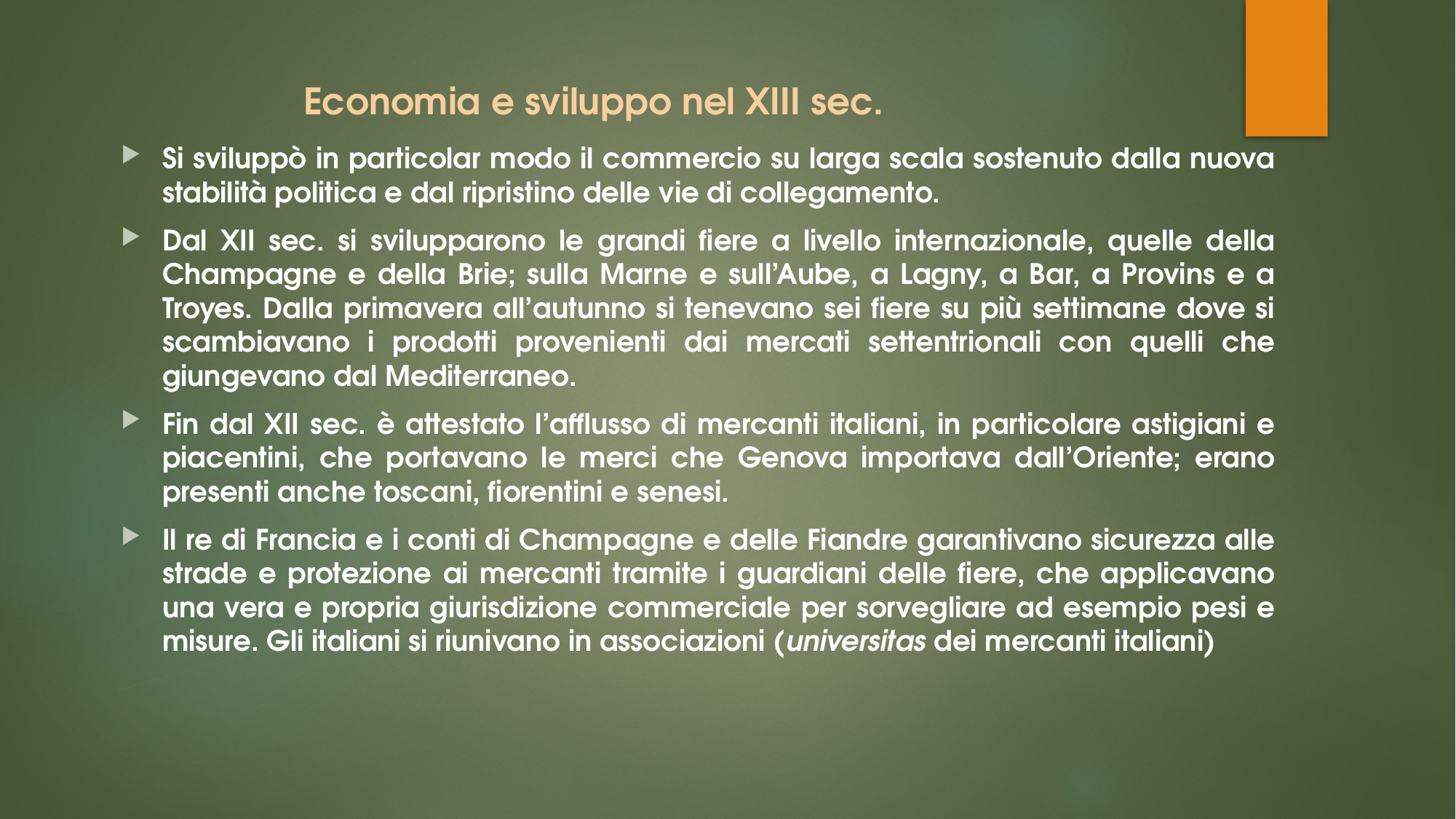

# Economia e sviluppo nel XIII sec.
Si sviluppò in particolar modo il commercio su larga scala sostenuto dalla nuova stabilità politica e dal ripristino delle vie di collegamento.
Dal XII sec. si svilupparono le grandi fiere a livello internazionale, quelle della Champagne e della Brie; sulla Marne e sull’Aube, a Lagny, a Bar, a Provins e a Troyes. Dalla primavera all’autunno si tenevano sei fiere su più settimane dove si scambiavano i prodotti provenienti dai mercati settentrionali con quelli che giungevano dal Mediterraneo.
Fin dal XII sec. è attestato l’afflusso di mercanti italiani, in particolare astigiani e piacentini, che portavano le merci che Genova importava dall’Oriente; erano presenti anche toscani, fiorentini e senesi.
Il re di Francia e i conti di Champagne e delle Fiandre garantivano sicurezza alle strade e protezione ai mercanti tramite i guardiani delle fiere, che applicavano una vera e propria giurisdizione commerciale per sorvegliare ad esempio pesi e misure. Gli italiani si riunivano in associazioni (universitas dei mercanti italiani)